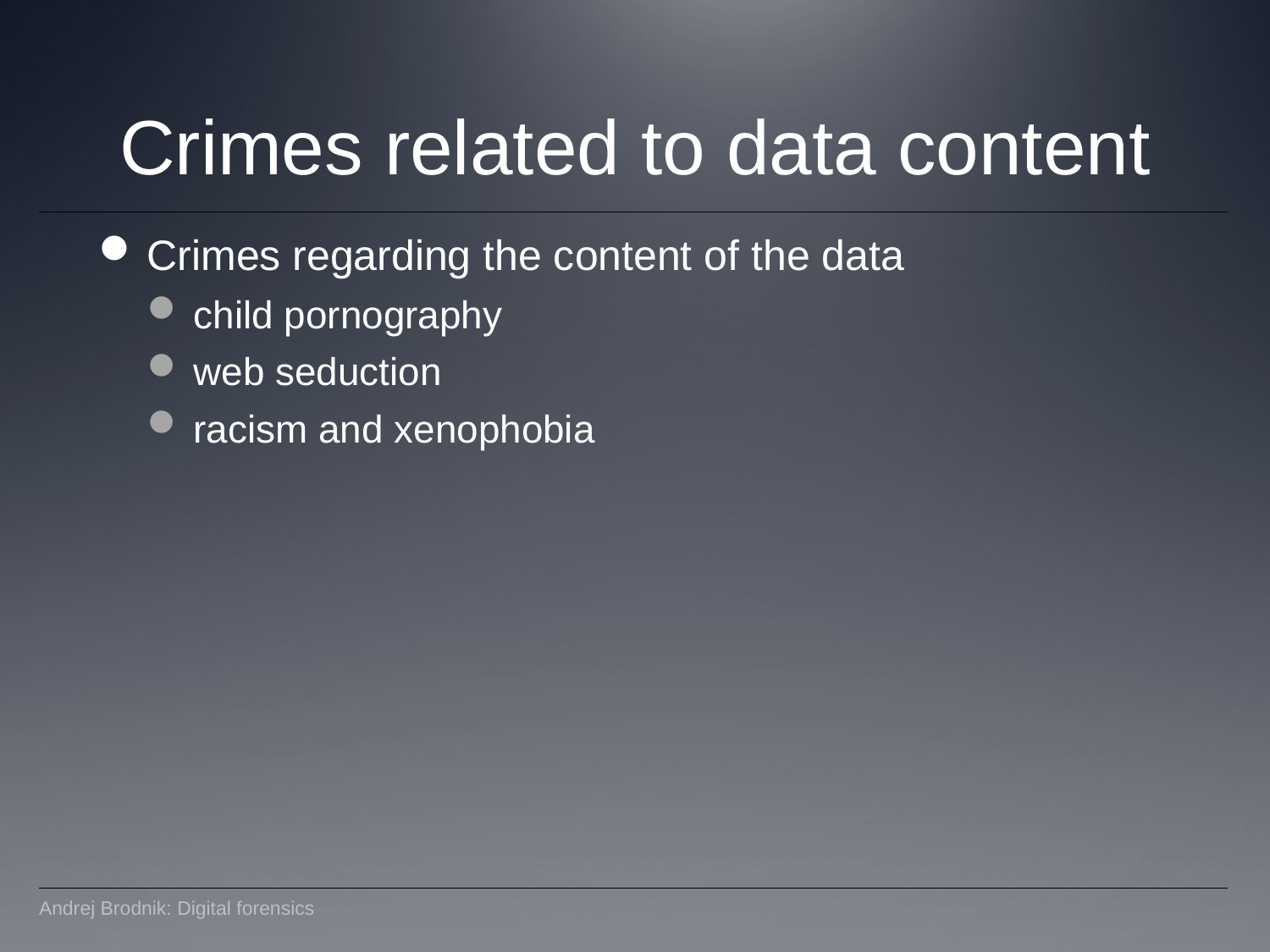

Crimes related to data content
Crimes regarding the content of the data
child pornography
web seduction
racism and xenophobia
Andrej Brodnik: Digital forensics